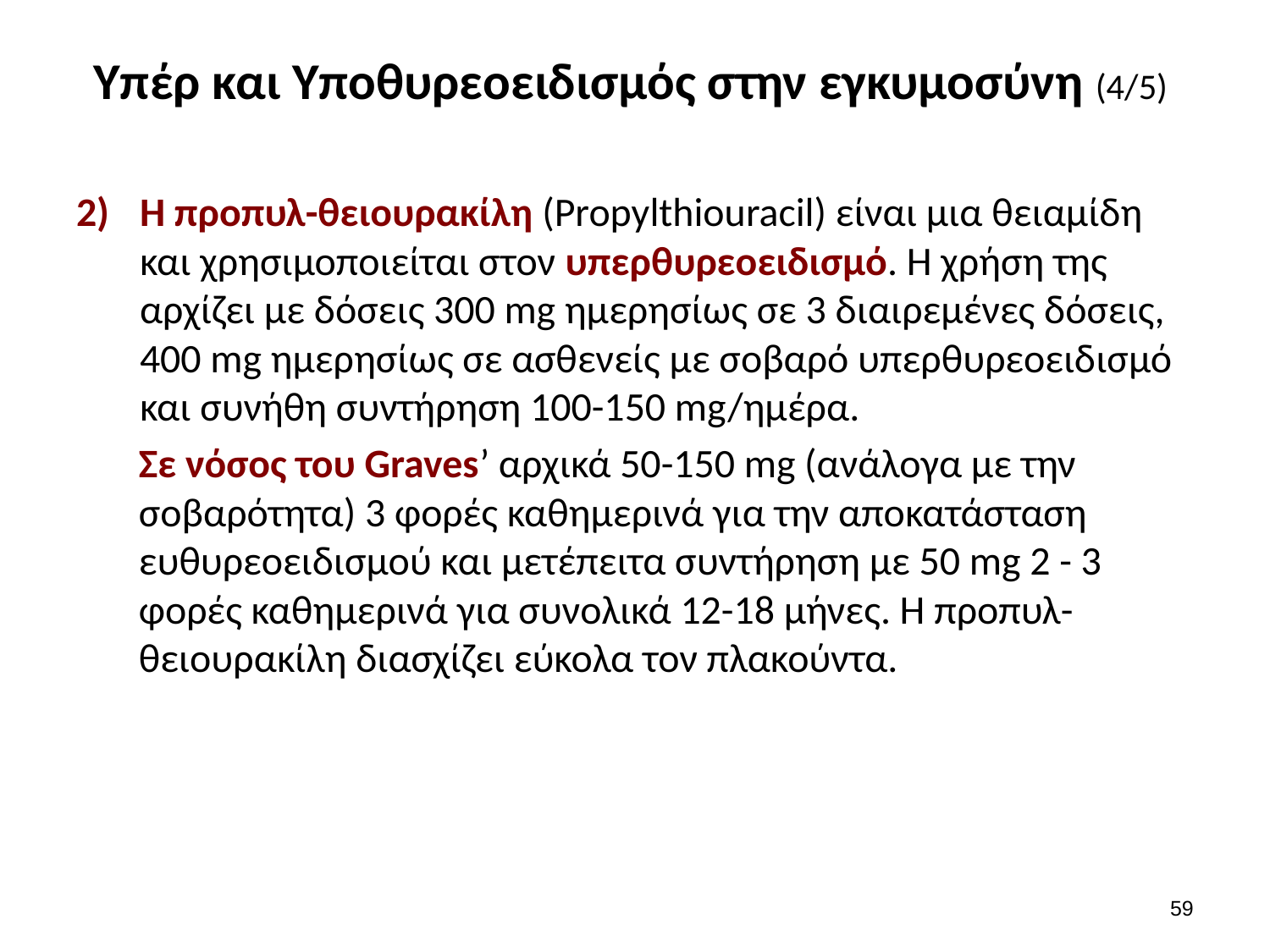

# Υπέρ και Υποθυρεοειδισμός στην εγκυμοσύνη (4/5)
Η προπυλ-θειουρακίλη (Propylthiouracil) είναι μια θειαμίδη και χρησιμοποιείται στον υπερθυρεοειδισμό. Η χρήση της αρχίζει με δόσεις 300 mg ημερησίως σε 3 διαιρεμένες δόσεις, 400 mg ημερησίως σε ασθενείς με σοβαρό υπερθυρεοειδισμό και συνήθη συντήρηση 100-150 mg/ημέρα.
Σε νόσος του Graves’ αρχικά 50-150 mg (ανάλογα με την σοβαρότητα) 3 φορές καθημερινά για την αποκατάσταση ευθυρεοειδισμού και μετέπειτα συντήρηση με 50 mg 2 - 3 φορές καθημερινά για συνολικά 12-18 μήνες. Η προπυλ-θειουρακίλη διασχίζει εύκολα τον πλακούντα.
59